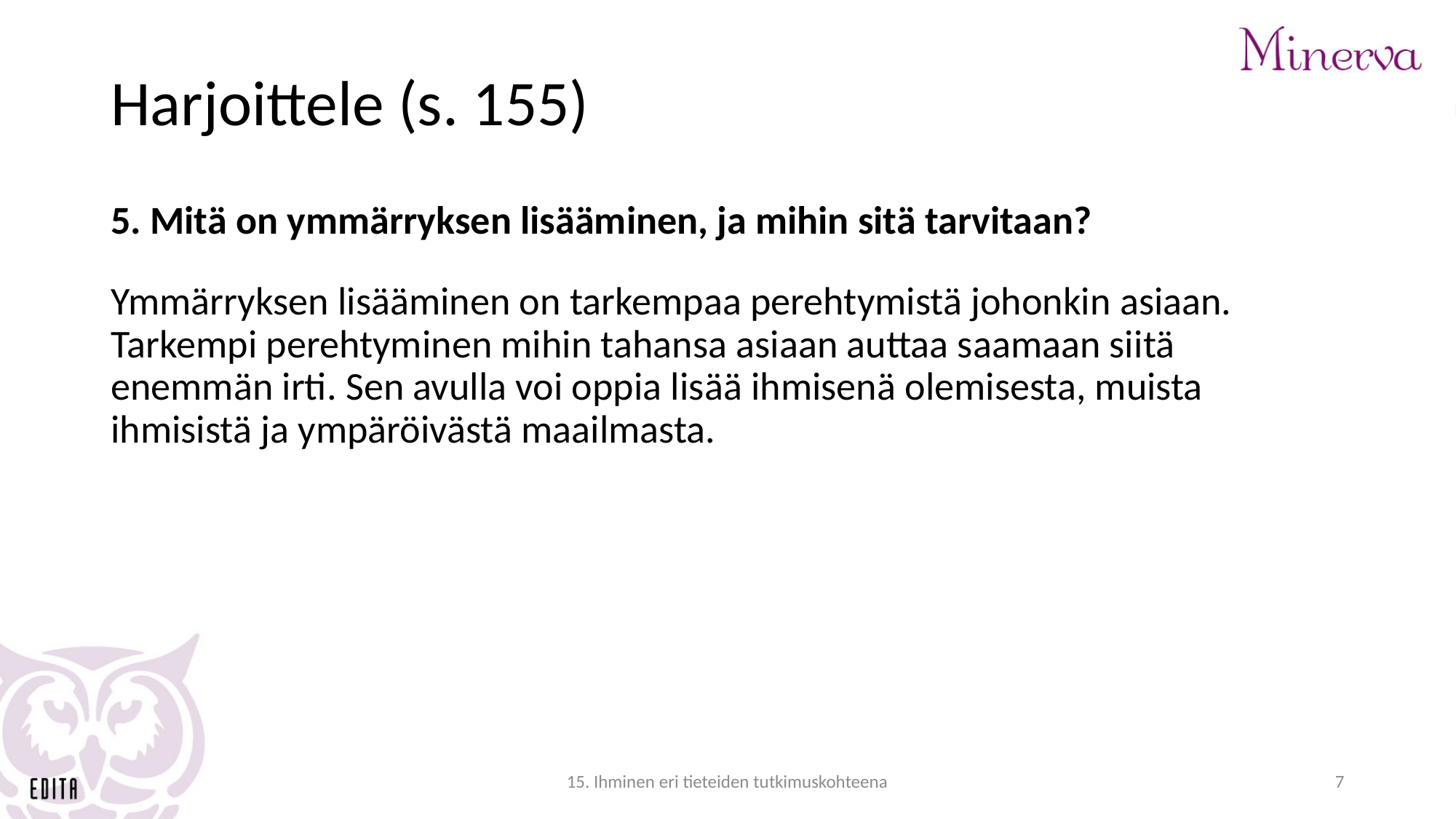

# Harjoittele (s. 155)
5. Mitä on ymmärryksen lisääminen, ja mihin sitä tarvitaan?

Ymmärryksen lisääminen on tarkempaa perehtymistä johonkin asiaan. Tarkempi perehtyminen mihin tahansa asiaan auttaa saamaan siitä enemmän irti. Sen avulla voi oppia lisää ihmisenä olemisesta, muista ihmisistä ja ympäröivästä maailmasta.
15. Ihminen eri tieteiden tutkimuskohteena
7